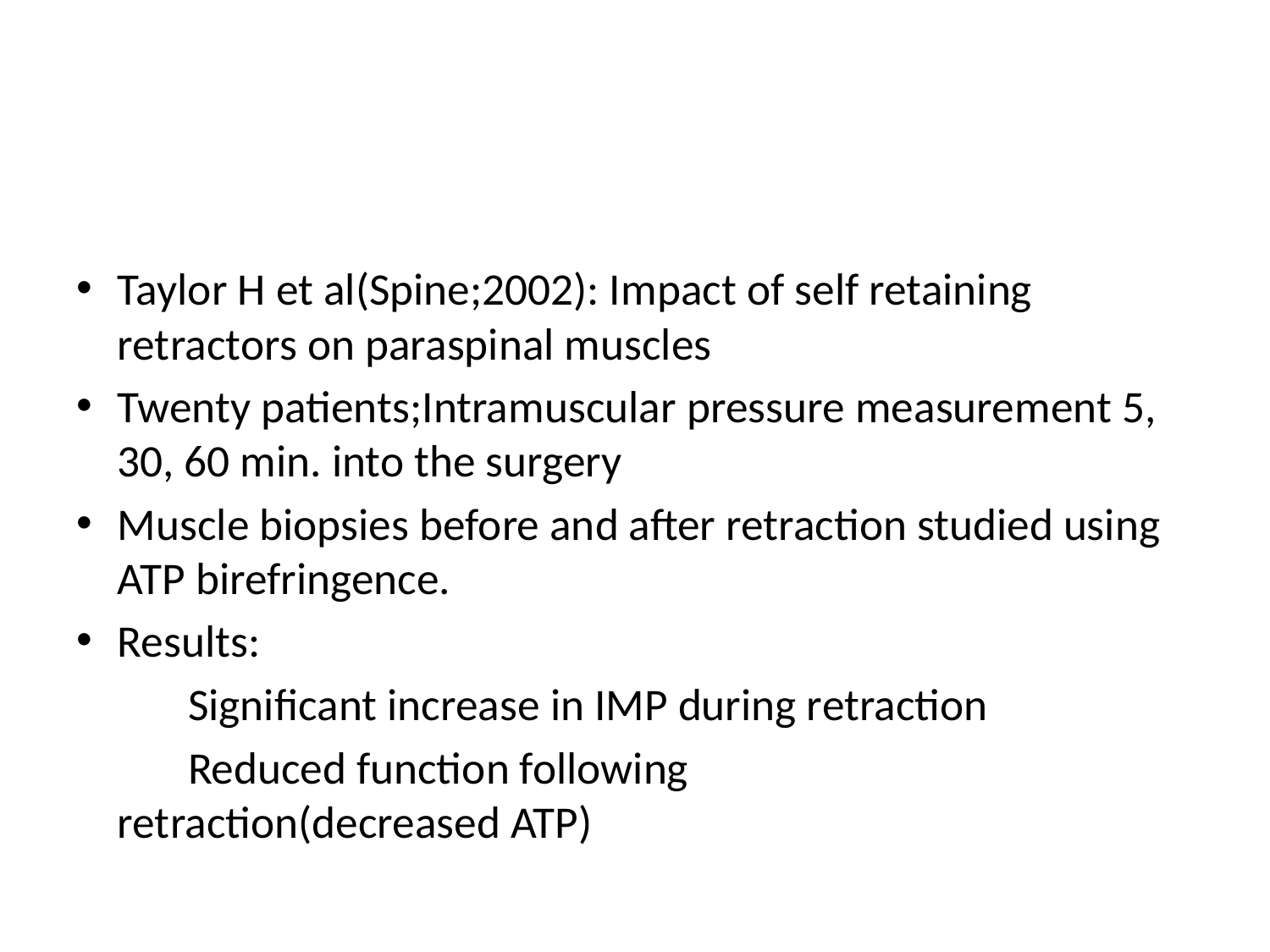

#
Taylor H et al(Spine;2002): Impact of self retaining retractors on paraspinal muscles
Twenty patients;Intramuscular pressure measurement 5, 30, 60 min. into the surgery
Muscle biopsies before and after retraction studied using ATP birefringence.
Results:
           Significant increase in IMP during retraction
           Reduced function following      	retraction(decreased ATP)